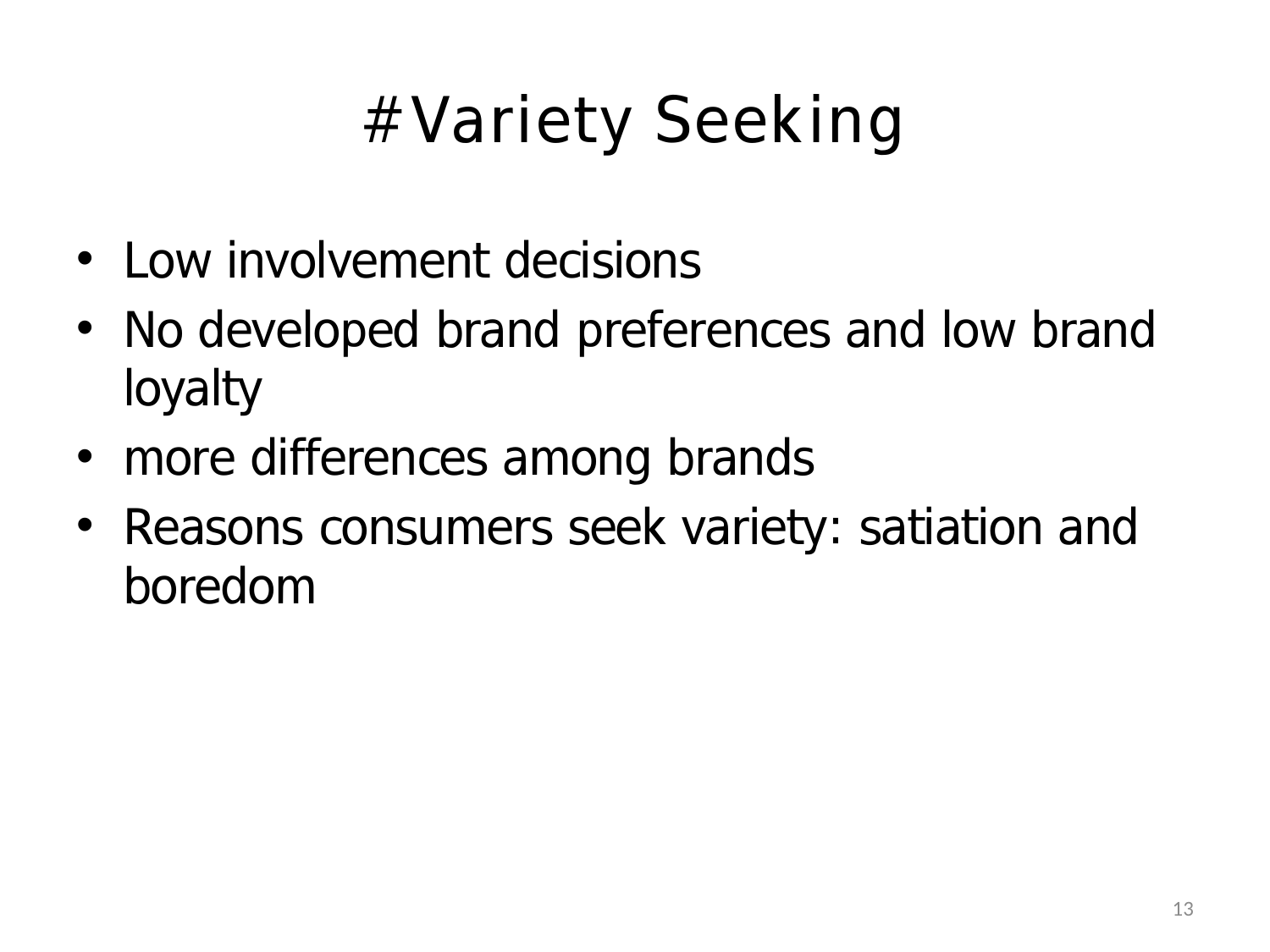

# #Variety Seeking
Low involvement decisions
No developed brand preferences and low brand loyalty
more differences among brands
Reasons consumers seek variety: satiation and boredom

13